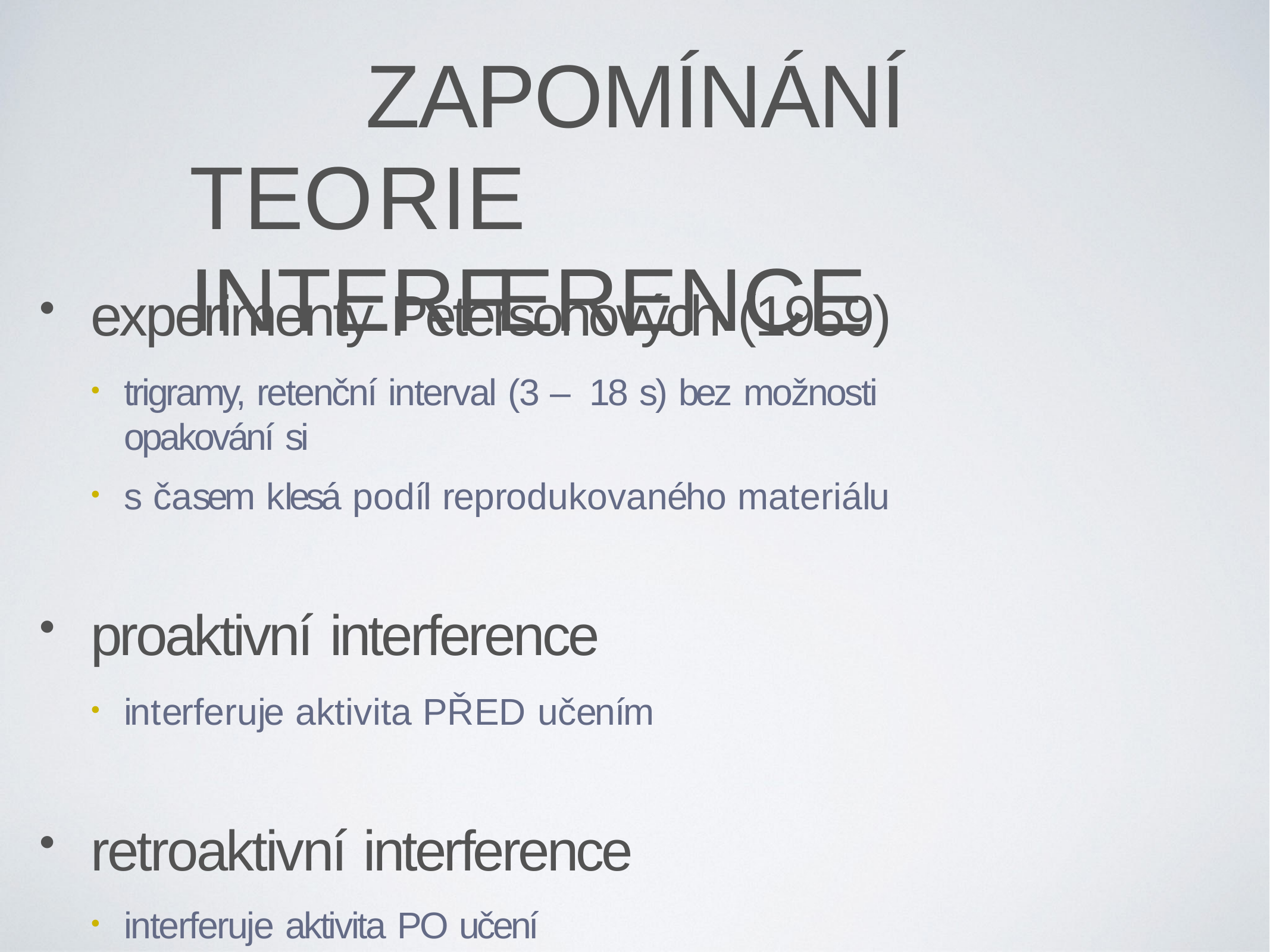

# ZAPOMÍNÁNÍ  TEORIE INTERFERENCE
experimenty Petersonových (1959)
trigramy, retenční interval (3 – 18 s) bez možnosti opakování si
s časem klesá podíl reprodukovaného materiálu

proaktivní interference
interferuje aktivita PŘED učením

retroaktivní interference
interferuje aktivita PO učení
Podobnost s křivkou novosti a prvenství?